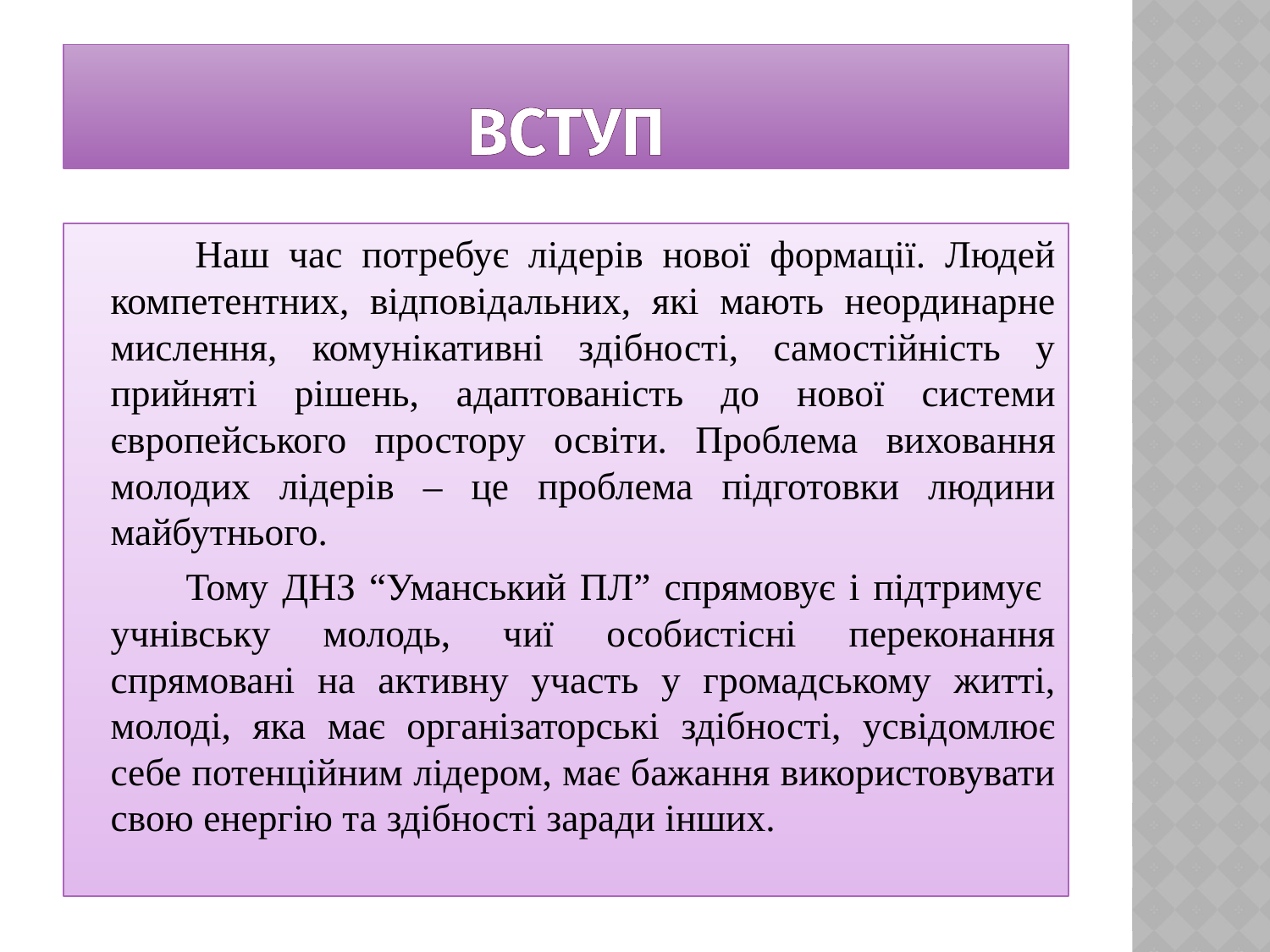

# Вступ
      Наш час потребує лідерів нової формації. Людей компетентних, відповідальних, які мають неординарне мислення, комунікативні здібності, самостійність у прийняті рішень, адаптованість до нової системи європейського простору освіти. Проблема виховання молодих лідерів – це проблема підготовки людини майбутнього.
        Тому ДНЗ “Уманський ПЛ” спрямовує і підтримує  учнівську молодь, чиї особистісні переконання спрямовані на активну участь у громадському житті, молоді, яка має організаторські здібності, усвідомлює себе потенційним лідером, має бажання використовувати свою енергію та здібності заради інших.